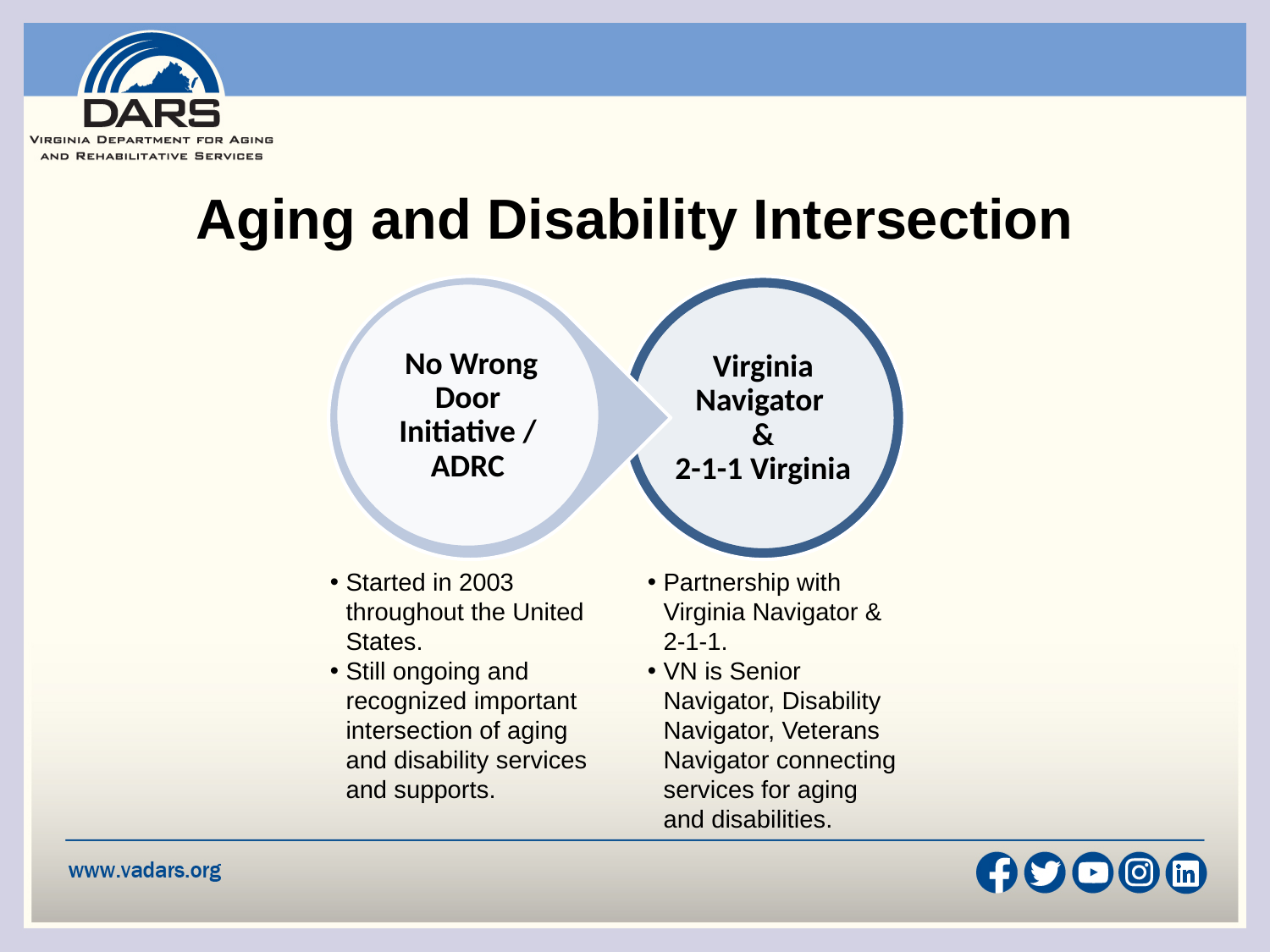

Aging and Disability Intersection
Virginia Navigator
&
2-1-1 Virginia
 No Wrong Door Initiative / ADRC
Started in 2003 throughout the United States.
Still ongoing and recognized important intersection of aging and disability services and supports.

Partnership with Virginia Navigator & 2-1-1.
VN is Senior Navigator, Disability Navigator, Veterans Navigator connecting services for aging and disabilities.